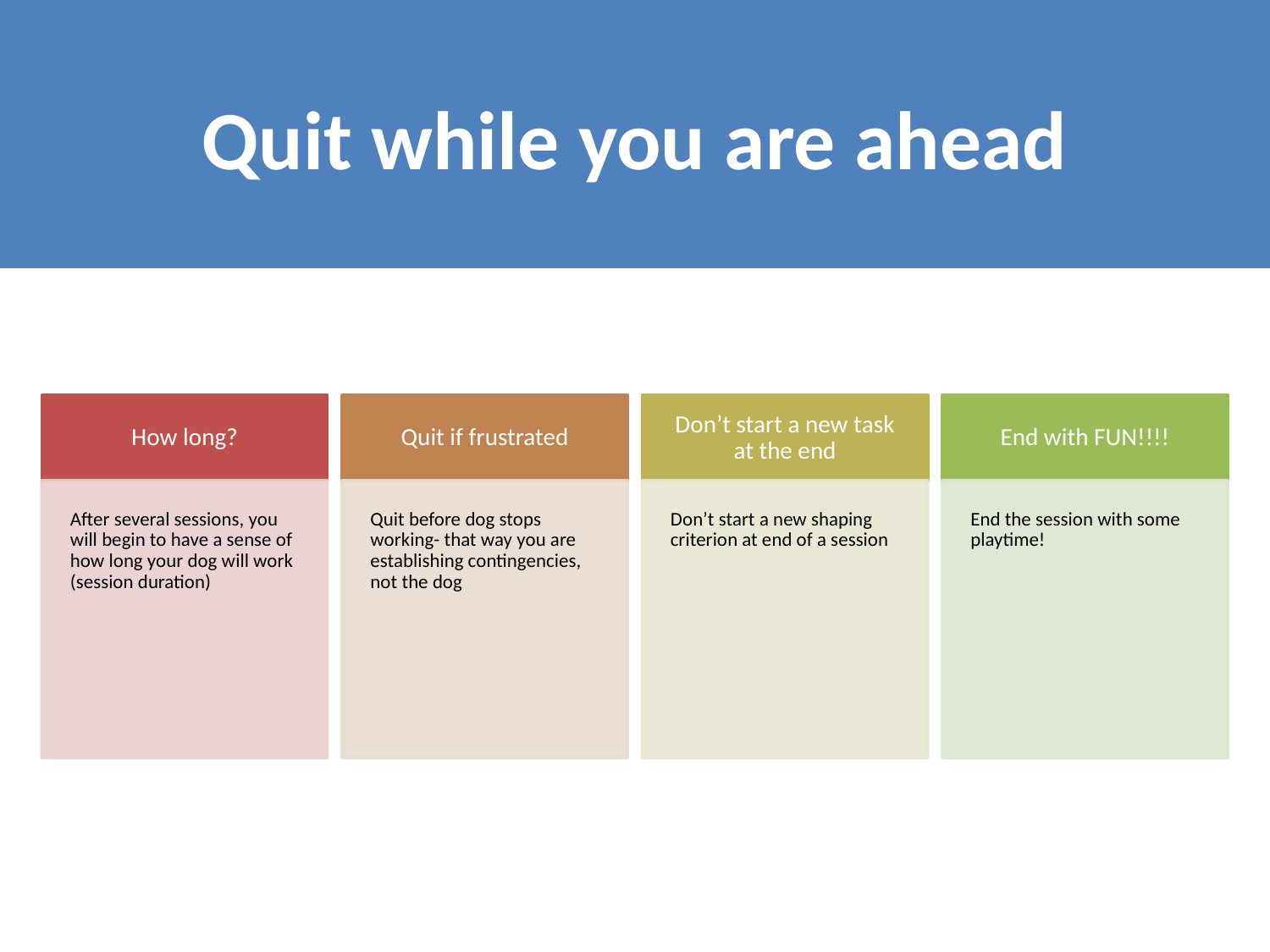

# Quit while you are ahead
How long?
After several sessions, you will begin to have a sense of how long your dog will work (session duration)
Quit if frustrated
Quit before dog stops working- that way you are establishing contingencies, not the dog
Don’t start a new task at the end
Don’t start a new shaping criterion at end of a session
End with FUN!!!!
End the session with some playtime!